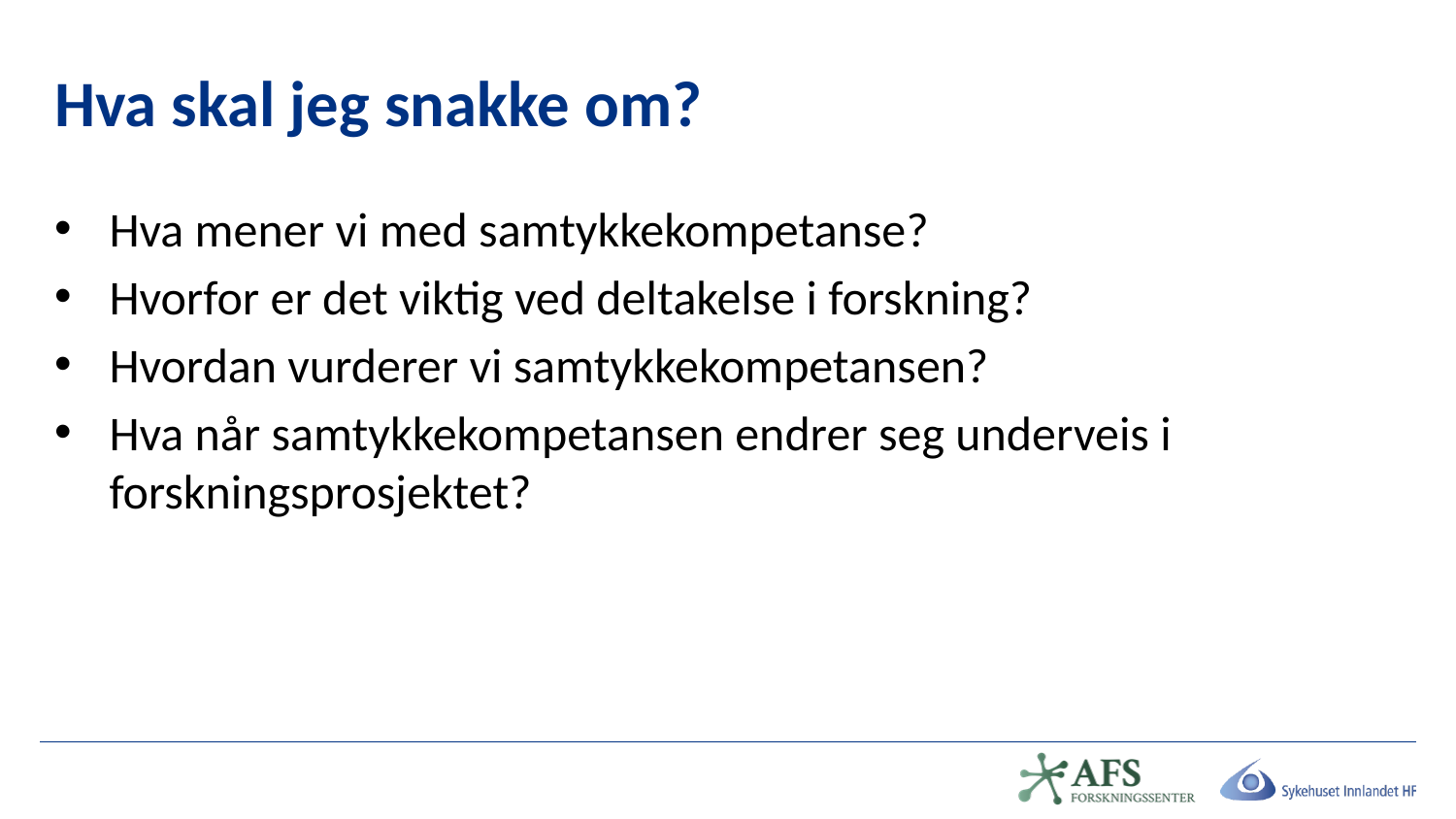

# Hva skal jeg snakke om?
Hva mener vi med samtykkekompetanse?
Hvorfor er det viktig ved deltakelse i forskning?
Hvordan vurderer vi samtykkekompetansen?
Hva når samtykkekompetansen endrer seg underveis i forskningsprosjektet?